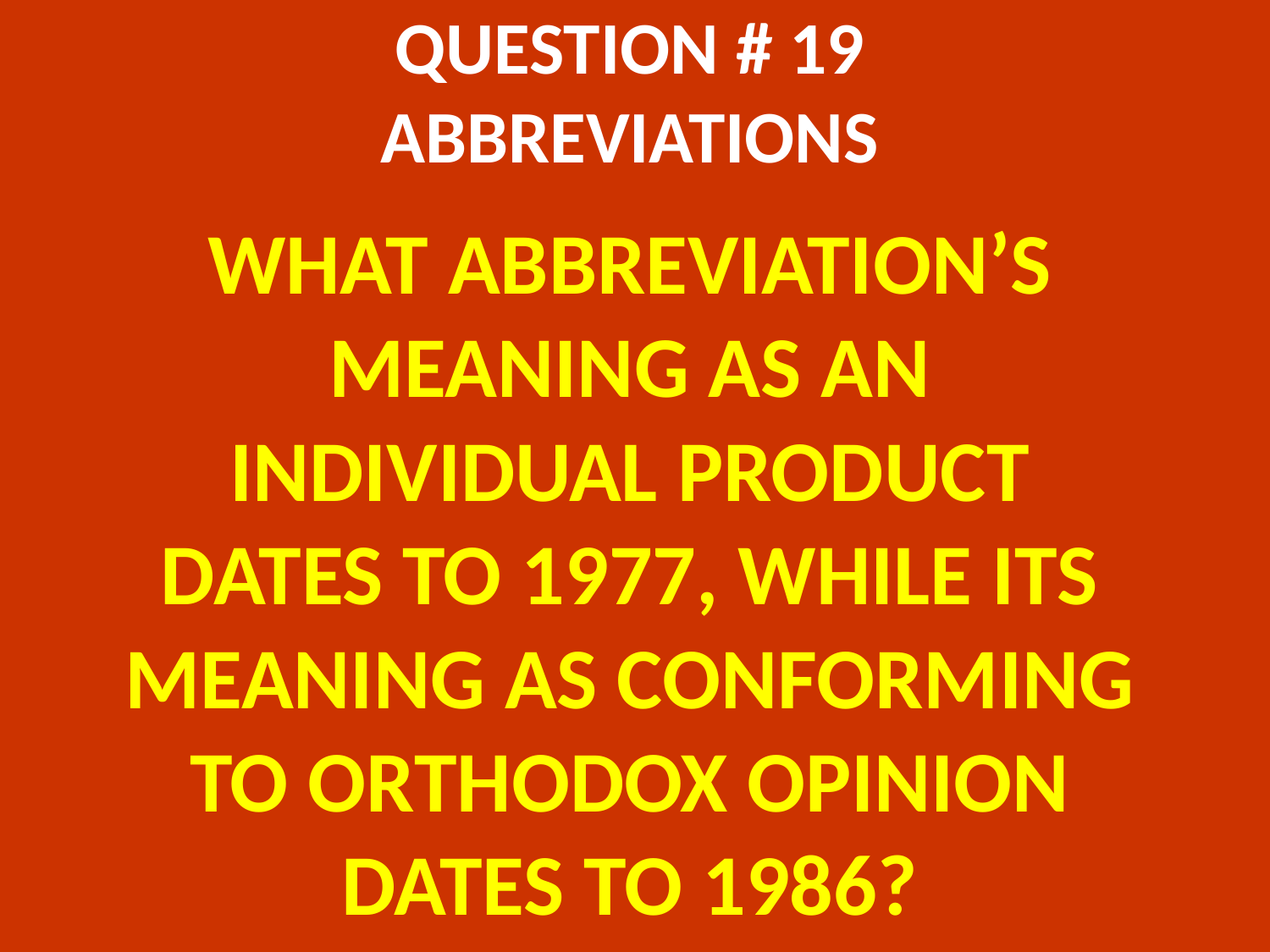

# QUESTION # 19 ABBREVIATIONS
WHAT ABBREVIATION’S MEANING AS AN INDIVIDUAL PRODUCT DATES TO 1977, WHILE ITS MEANING AS CONFORMING TO ORTHODOX OPINION DATES TO 1986?